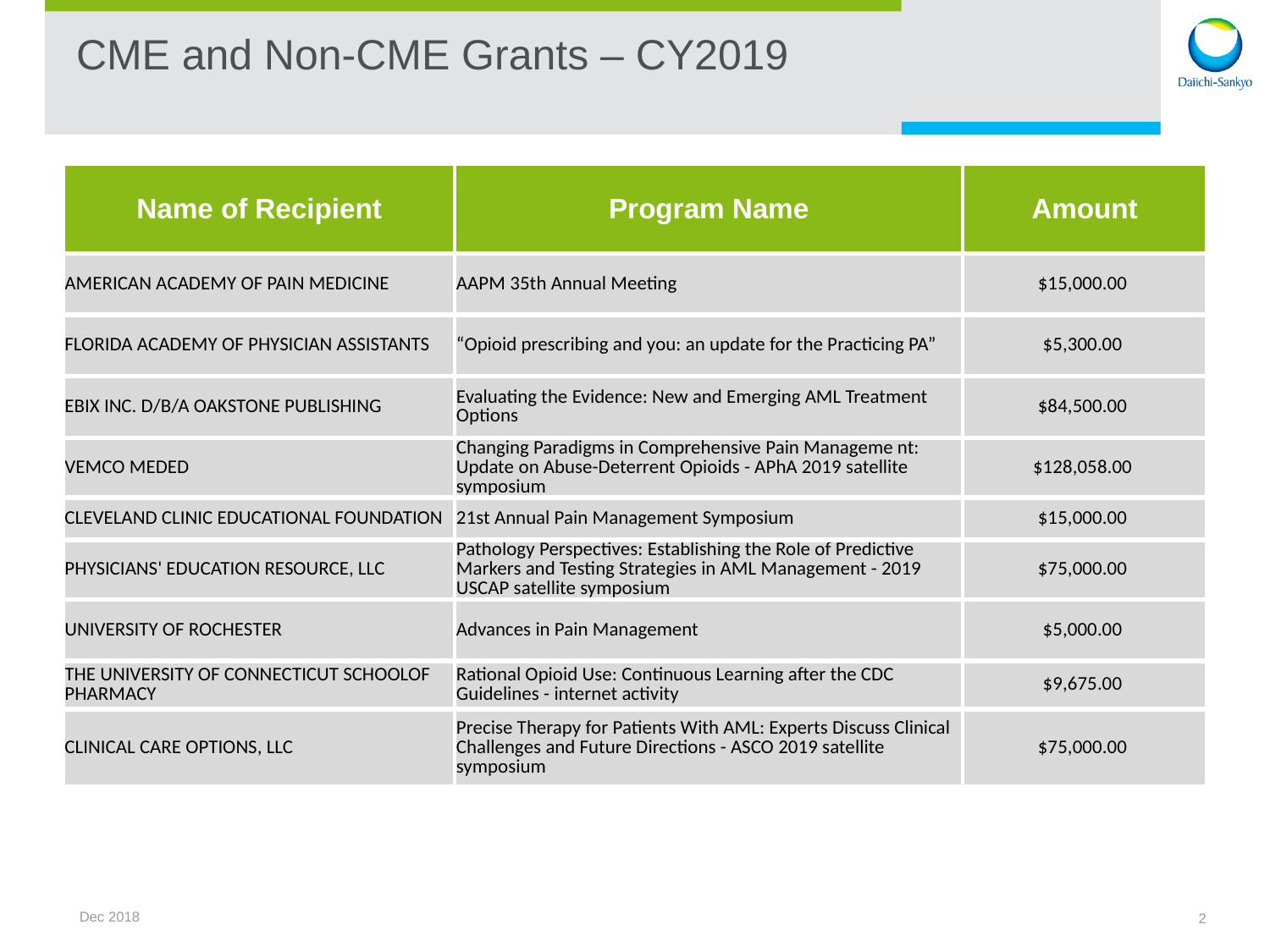

# CME and Non-CME Grants – CY2019
| Name of Recipient | Program Name | Amount |
| --- | --- | --- |
| AMERICAN ACADEMY OF PAIN MEDICINE | AAPM 35th Annual Meeting | $15,000.00 |
| FLORIDA ACADEMY OF PHYSICIAN ASSISTANTS | “Opioid prescribing and you: an update for the Practicing PA” | $5,300.00 |
| EBIX INC. D/B/A OAKSTONE PUBLISHING | Evaluating the Evidence: New and Emerging AML Treatment Options | $84,500.00 |
| VEMCO MEDED | Changing Paradigms in Comprehensive Pain Manageme nt: Update on Abuse-Deterrent Opioids - APhA 2019 satellite symposium | $128,058.00 |
| CLEVELAND CLINIC EDUCATIONAL FOUNDATION | 21st Annual Pain Management Symposium | $15,000.00 |
| PHYSICIANS' EDUCATION RESOURCE, LLC | Pathology Perspectives: Establishing the Role of Predictive Markers and Testing Strategies in AML Management - 2019 USCAP satellite symposium | $75,000.00 |
| UNIVERSITY OF ROCHESTER | Advances in Pain Management | $5,000.00 |
| THE UNIVERSITY OF CONNECTICUT SCHOOLOF PHARMACY | Rational Opioid Use: Continuous Learning after the CDC Guidelines - internet activity | $9,675.00 |
| CLINICAL CARE OPTIONS, LLC | Precise Therapy for Patients With AML: Experts Discuss Clinical Challenges and Future Directions - ASCO 2019 satellite symposium | $75,000.00 |
Dec 2018